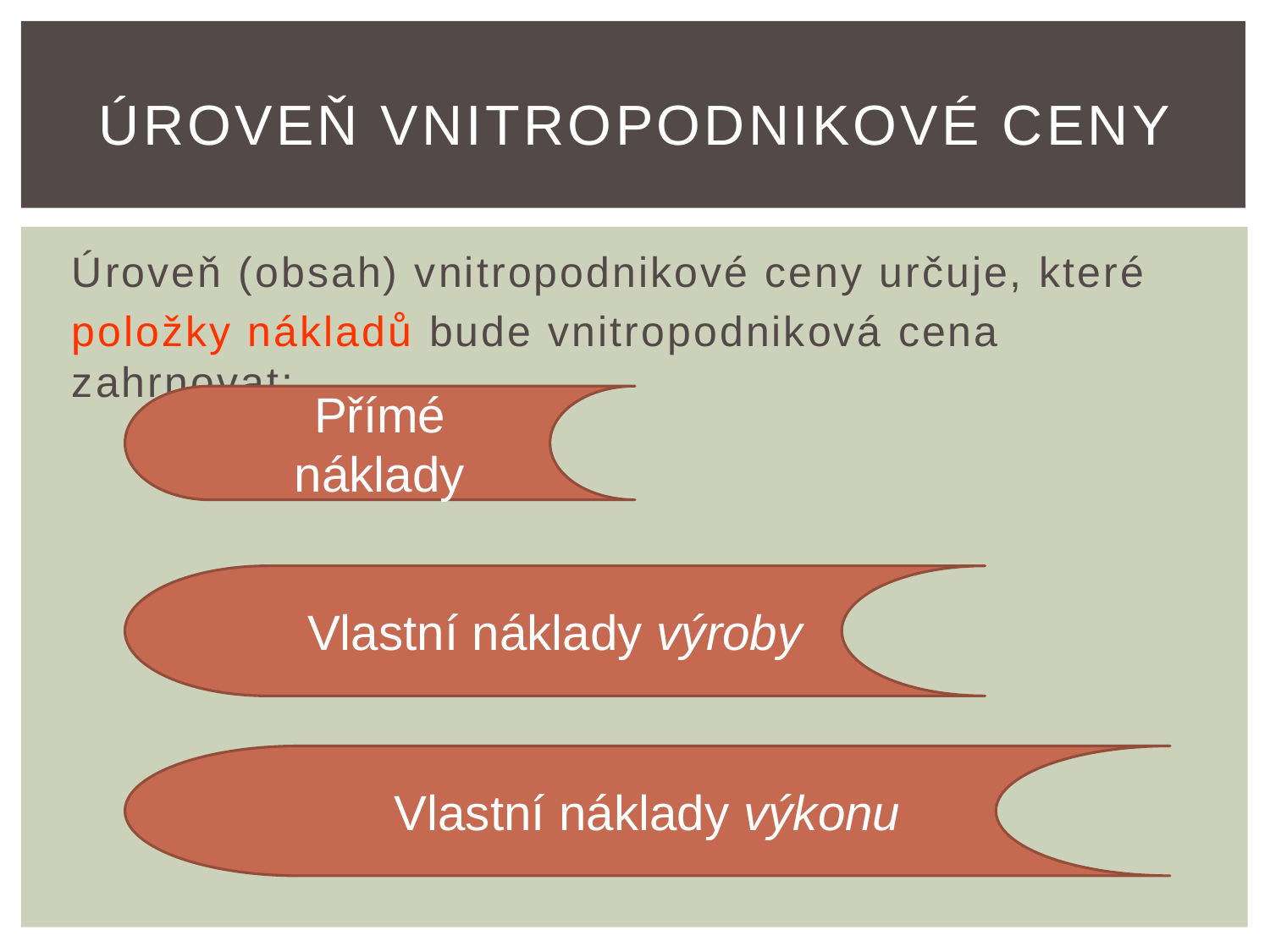

# ÚROVEŇ VNITROPODNIKOVÉ CENY
Úroveň (obsah) vnitropodnikové ceny určuje, které
položky nákladů bude vnitropodniková cena zahrnovat:
Přímé náklady
Vlastní náklady výroby
Vlastní náklady výkonu